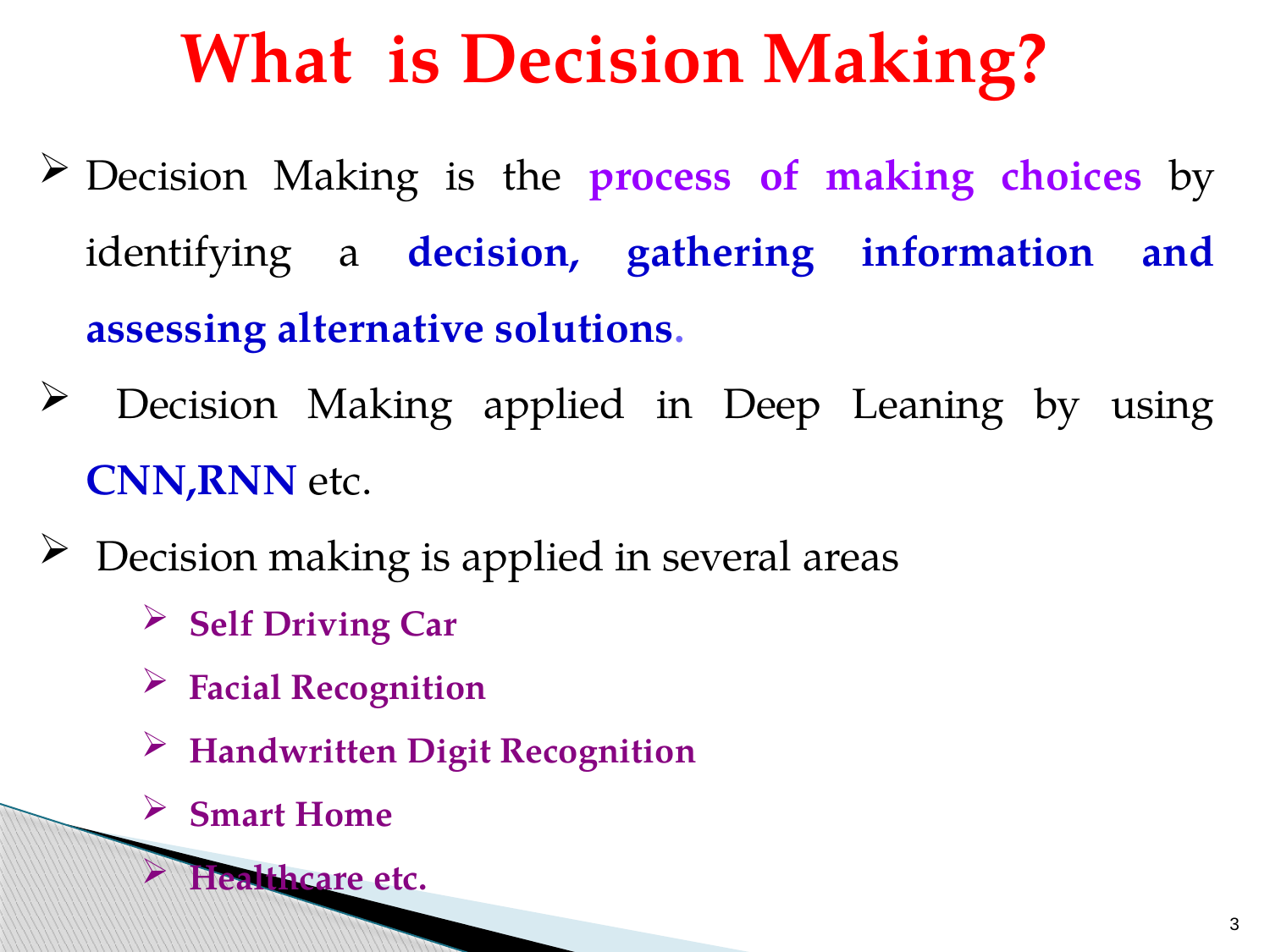

# What  is Decision Making?
Decision Making is the process of making choices by identifying a decision, gathering information and assessing alternative solutions.
 Decision Making applied in Deep Leaning by using CNN,RNN etc.
 Decision making is applied in several areas
Self Driving Car
Facial Recognition
Handwritten Digit Recognition
Smart Home
Healthcare etc.
3